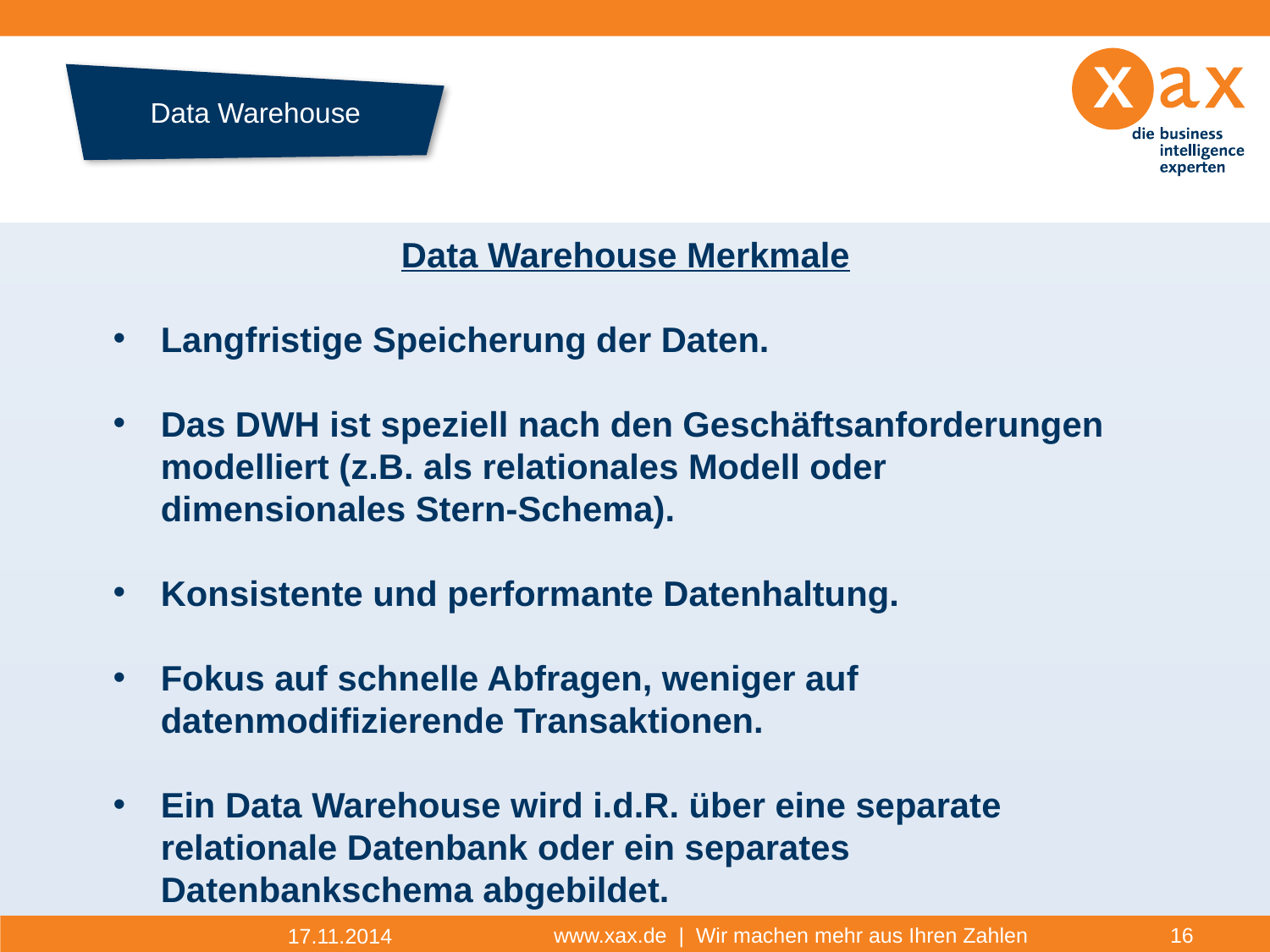

# Data Warehouse
Datenhistorie
Data Warehouse Merkmale

Langfristige Speicherung der Daten.

Das DWH ist speziell nach den Geschäftsanforderungen modelliert (z.B. als relationales Modell oder dimensionales Stern-Schema).

Konsistente und performante Datenhaltung.

Fokus auf schnelle Abfragen, weniger auf datenmodifizierende Transaktionen.

Ein Data Warehouse wird i.d.R. über eine separate relationale Datenbank oder ein separates Datenbankschema abgebildet.

www.xax.de  |  Wir machen mehr aus Ihren Zahlen
16
17.11.2014